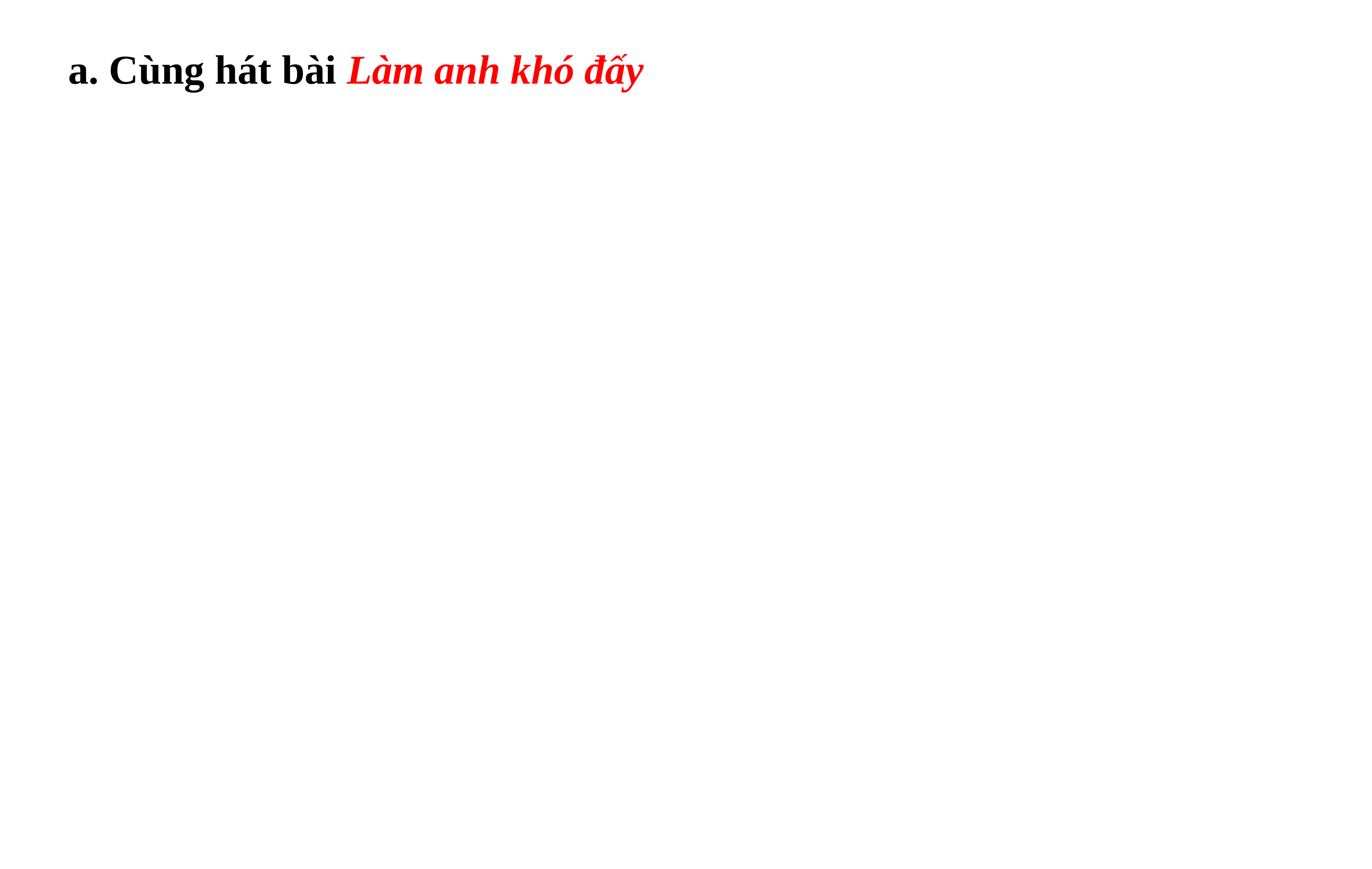

a. Cùng hát bài Làm anh khó đấy